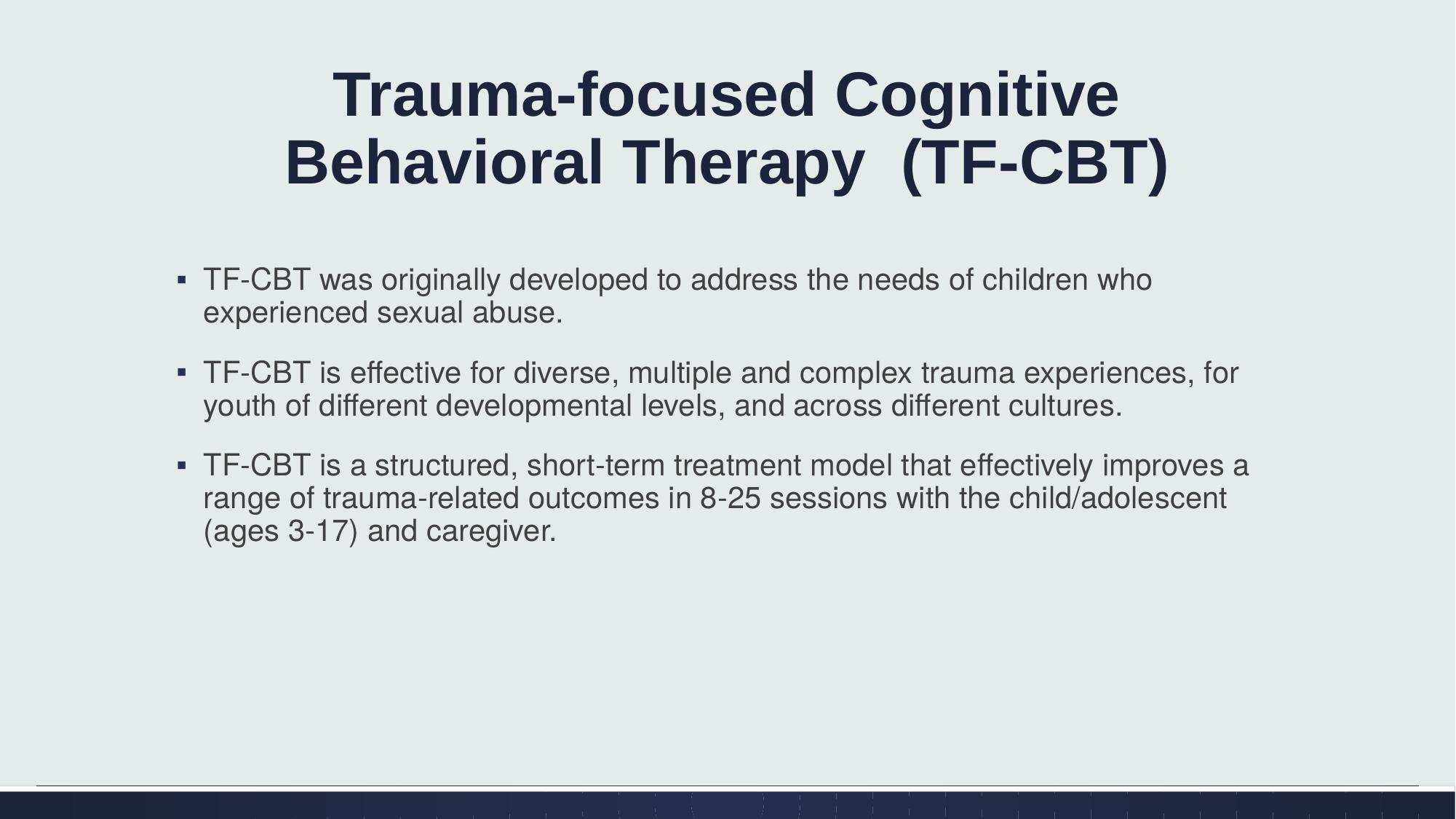

# Trauma-focused Cognitive Behavioral Therapy  (TF-CBT)
TF-CBT was originally developed to address the needs of children who experienced sexual abuse.
TF-CBT is effective for diverse, multiple and complex trauma experiences, for youth of different developmental levels, and across different cultures.
TF-CBT is a structured, short-term treatment model that effectively improves a range of trauma-related outcomes in 8-25 sessions with the child/adolescent (ages 3-17) and caregiver.